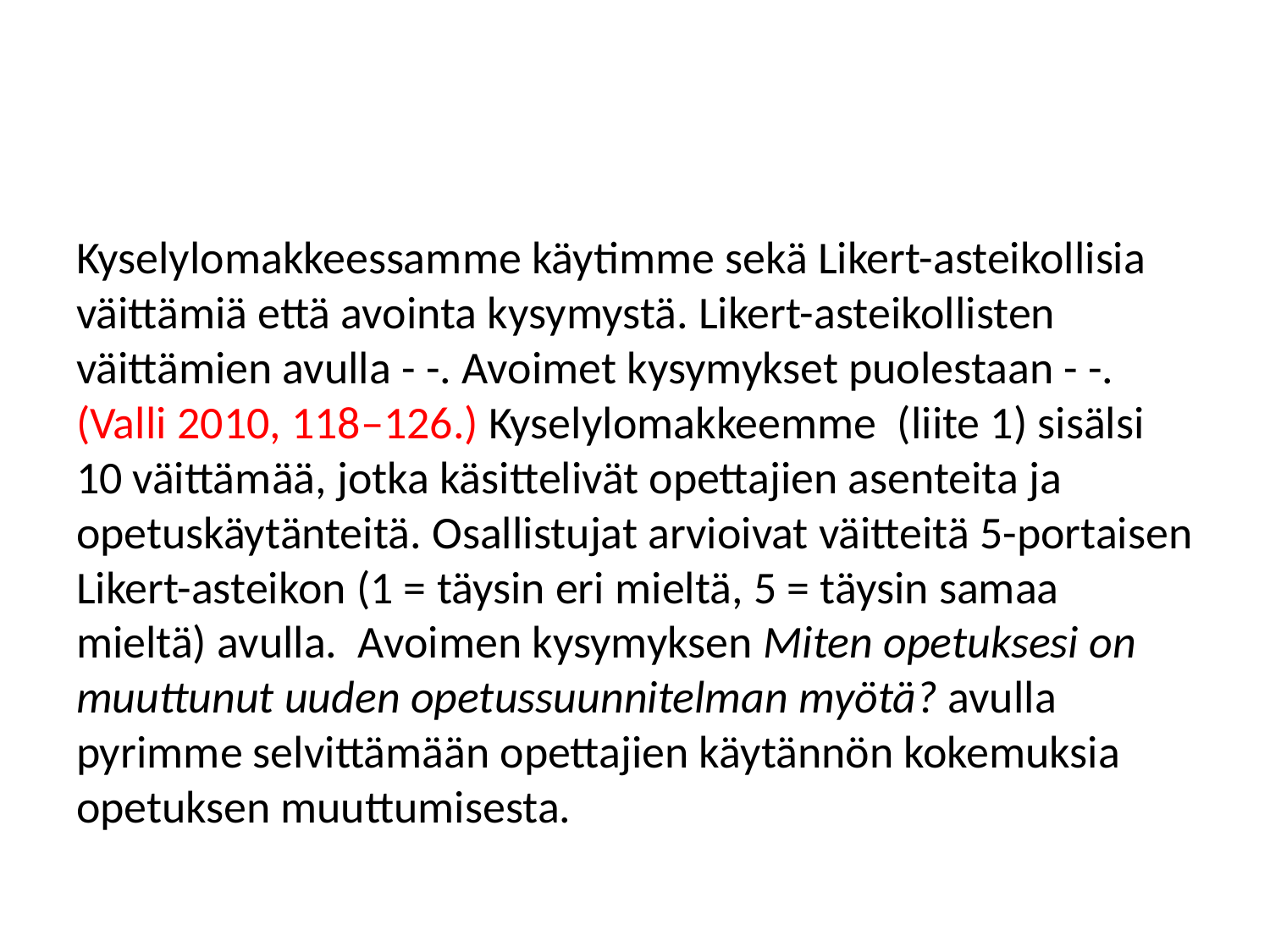

#
Kyselylomakkeessamme käytimme sekä Likert-asteikollisia väittämiä että avointa kysymystä. Likert-asteikollisten väittämien avulla - -. Avoimet kysymykset puolestaan - -. (Valli 2010, 118‒126.) Kyselylomakkeemme  (liite 1) sisälsi 10 väittämää, jotka käsittelivät opettajien asenteita ja opetuskäytänteitä. Osallistujat arvioivat väitteitä 5-portaisen Likert-asteikon (1 = täysin eri mieltä, 5 = täysin samaa mieltä) avulla.  Avoimen kysymyksen Miten opetuksesi on muuttunut uuden opetussuunnitelman myötä? avulla pyrimme selvittämään opettajien käytännön kokemuksia opetuksen muuttumisesta.